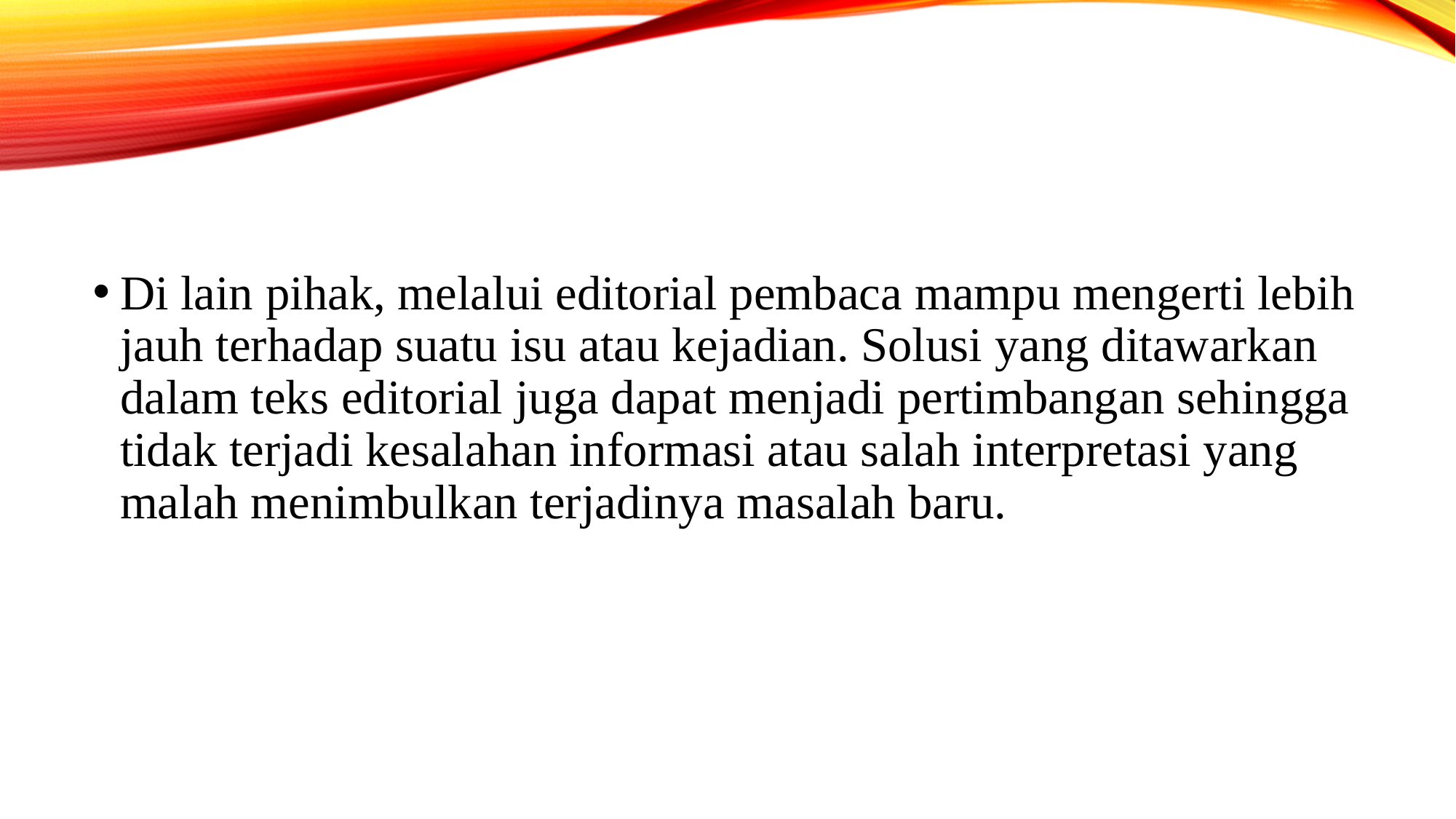

Di lain pihak, melalui editorial pembaca mampu mengerti lebih jauh terhadap suatu isu atau kejadian. Solusi yang ditawarkan dalam teks editorial juga dapat menjadi pertimbangan sehingga tidak terjadi kesalahan informasi atau salah interpretasi yang malah menimbulkan terjadinya masalah baru.